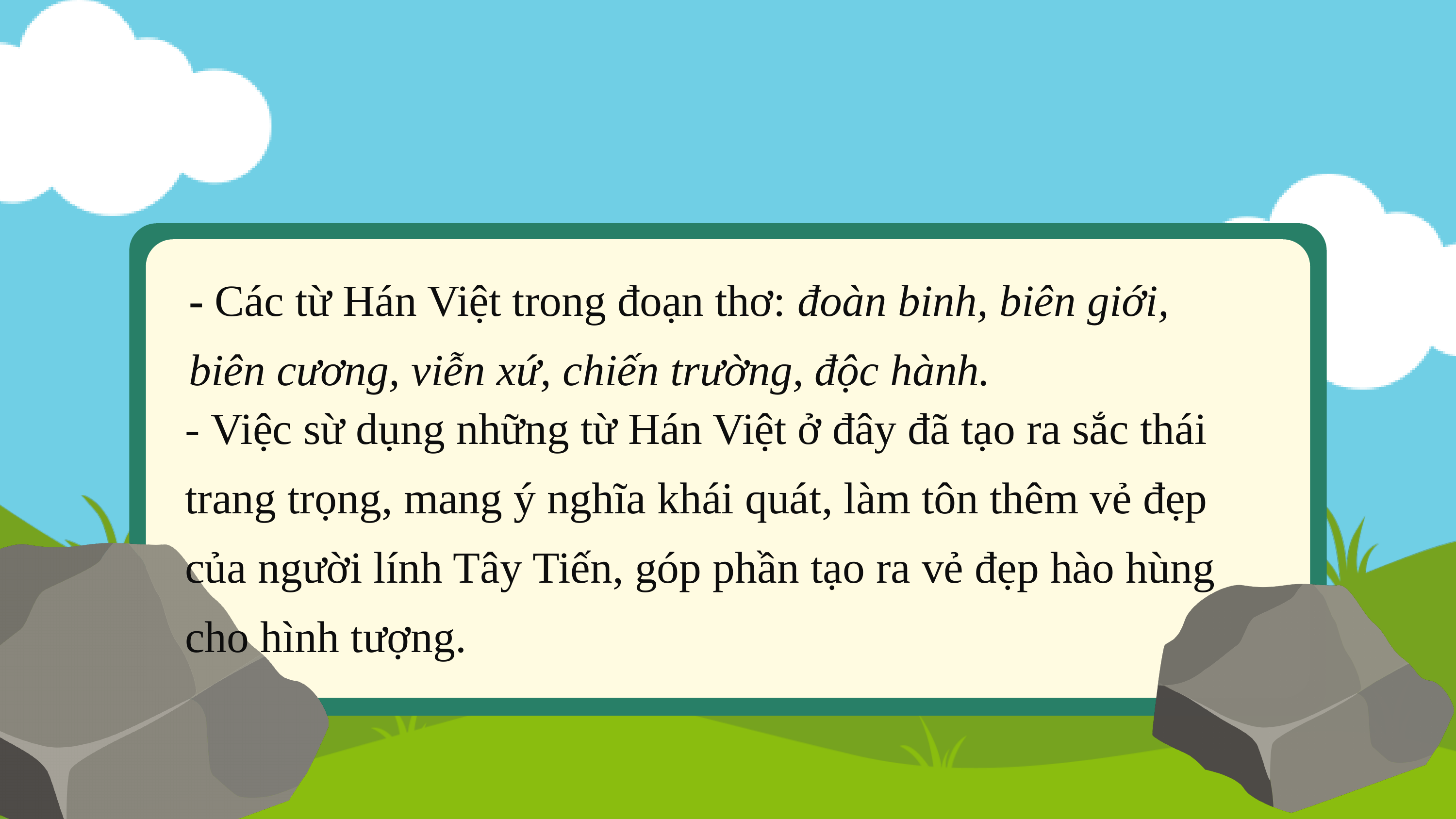

- Các từ Hán Việt trong đoạn thơ: đoàn binh, biên giới, biên cương, viễn xứ, chiến trường, độc hành.
- Việc sừ dụng những từ Hán Việt ở đây đã tạo ra sắc thái trang trọng, mang ý nghĩa khái quát, làm tôn thêm vẻ đẹp của người lính Tây Tiến, góp phần tạo ra vẻ đẹp hào hùng cho hình tượng.